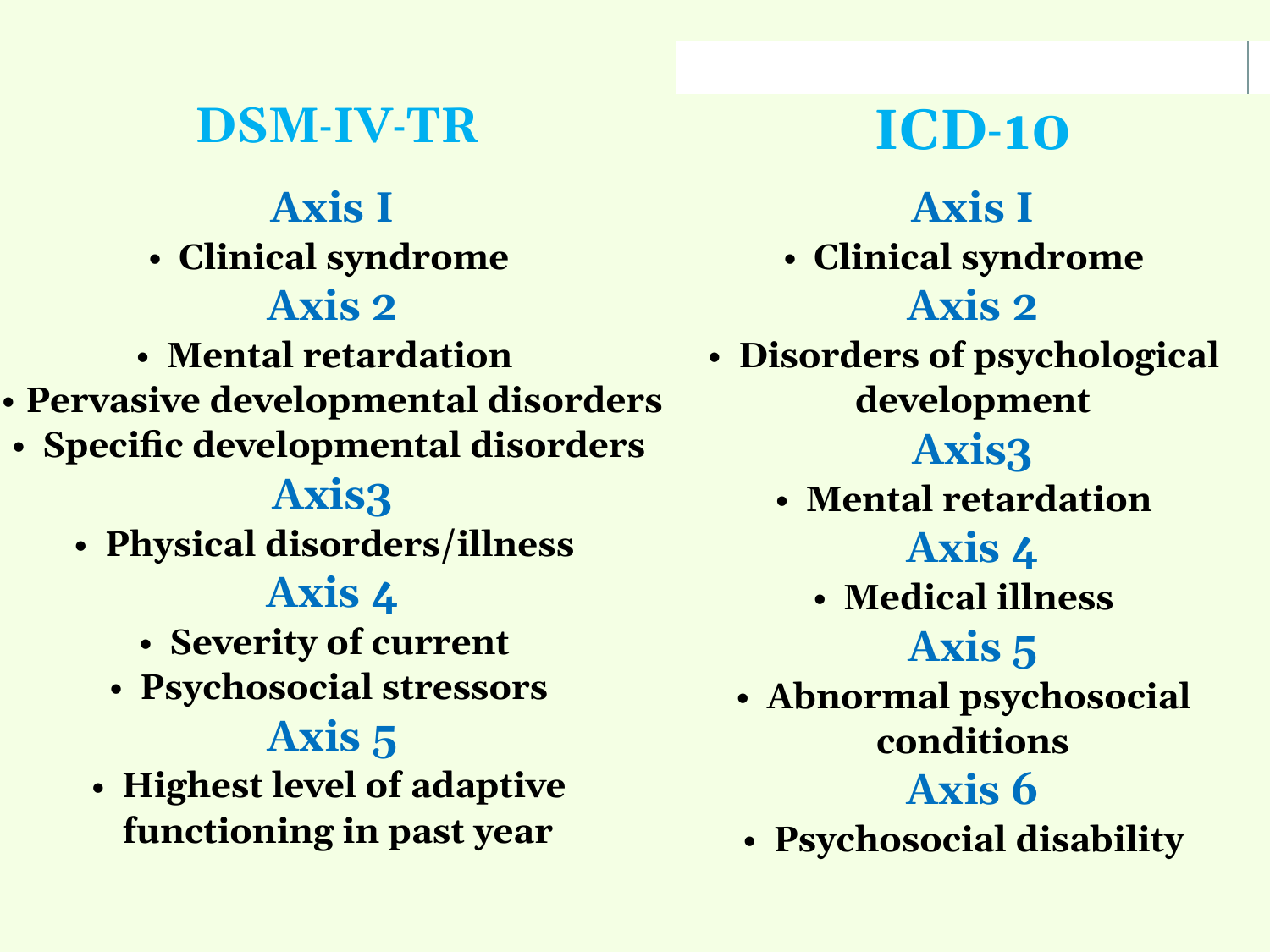

|  |  |
| --- | --- |
|  |  |
| DSM‑IV‑TR | ICD‑10 |
| Axis I Clinical syndrome Axis 2 Mental retardation Pervasive developmental disorders Specific developmental disorders Axis3 Physical disorders/illness Axis 4 Severity of current Psychosocial stressors Axis 5 Highest level of adaptive functioning in past year | Axis I Clinical syndrome Axis 2 Disorders of psychological development Axis3 Mental retardation Axis 4 Medical illness Axis 5 Abnormal psychosocial conditions Axis 6 Psychosocial disability |